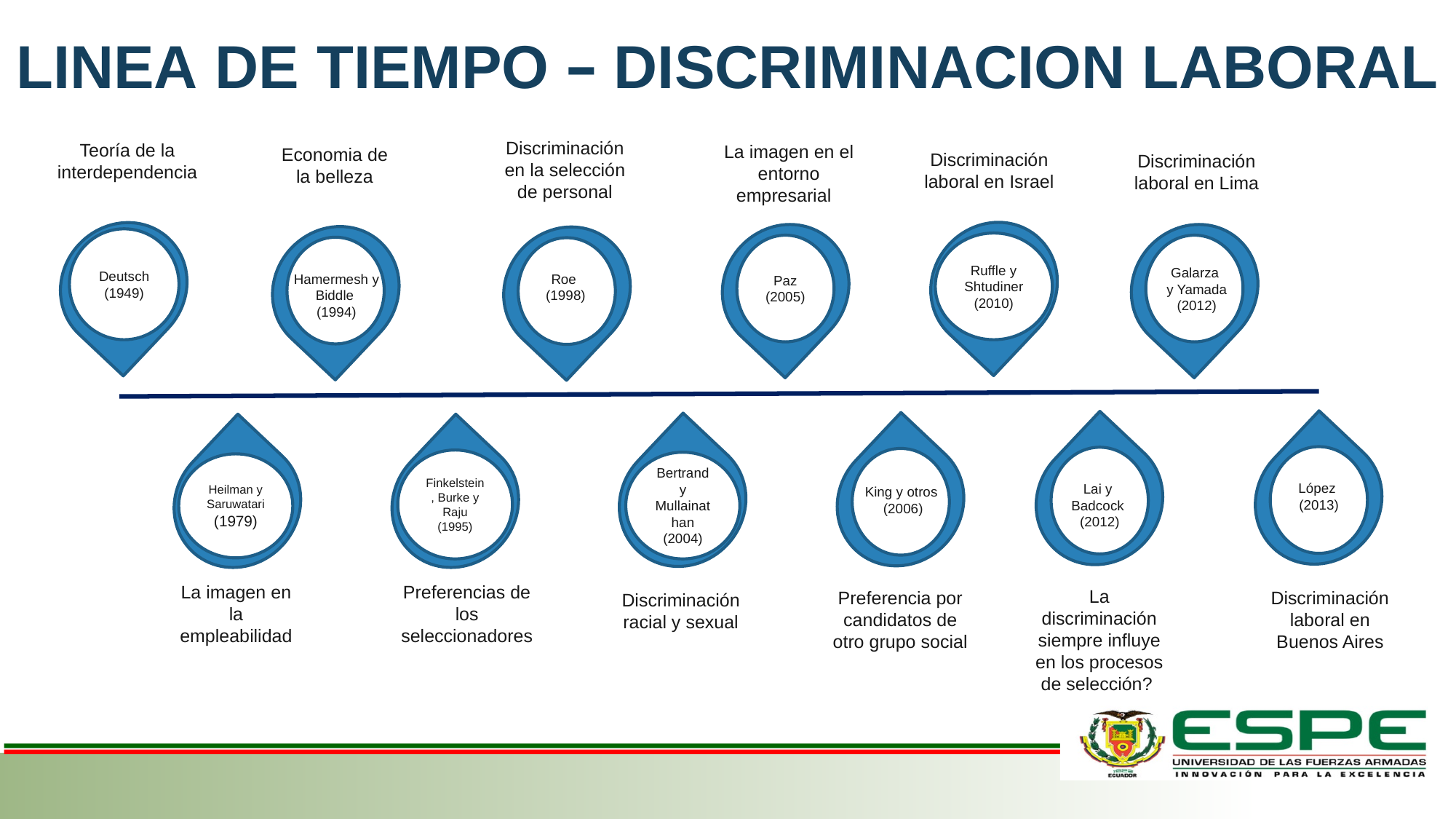

LINEA DE TIEMPO – DISCRIMINACION LABORAL
1
Discriminación en la selección de personal
Teoría de la interdependencia
La imagen en el entorno empresarial
Economia de la belleza
Discriminación laboral en Israel
Discriminación laboral en Lima

Ruffle y Shtudiner
(2010)

Deutsch (1949)

Paz
(2005)

Hamermesh y Biddle
(1994)

Roe
(1998)
Galarza
y Yamada
(2012)

López
(2013)

Lai y
Badcock
(2012)

King y otros
(2006)

Bertrand y Mullainathan (2004)

Finkelstein, Burke y Raju (1995)

Heilman y Saruwatari (1979)
La imagen en la empleabilidad
Preferencias de los seleccionadores
La discriminación siempre influye en los procesos de selección?
Preferencia por candidatos de otro grupo social
Discriminación laboral en Buenos Aires
Discriminación racial y sexual